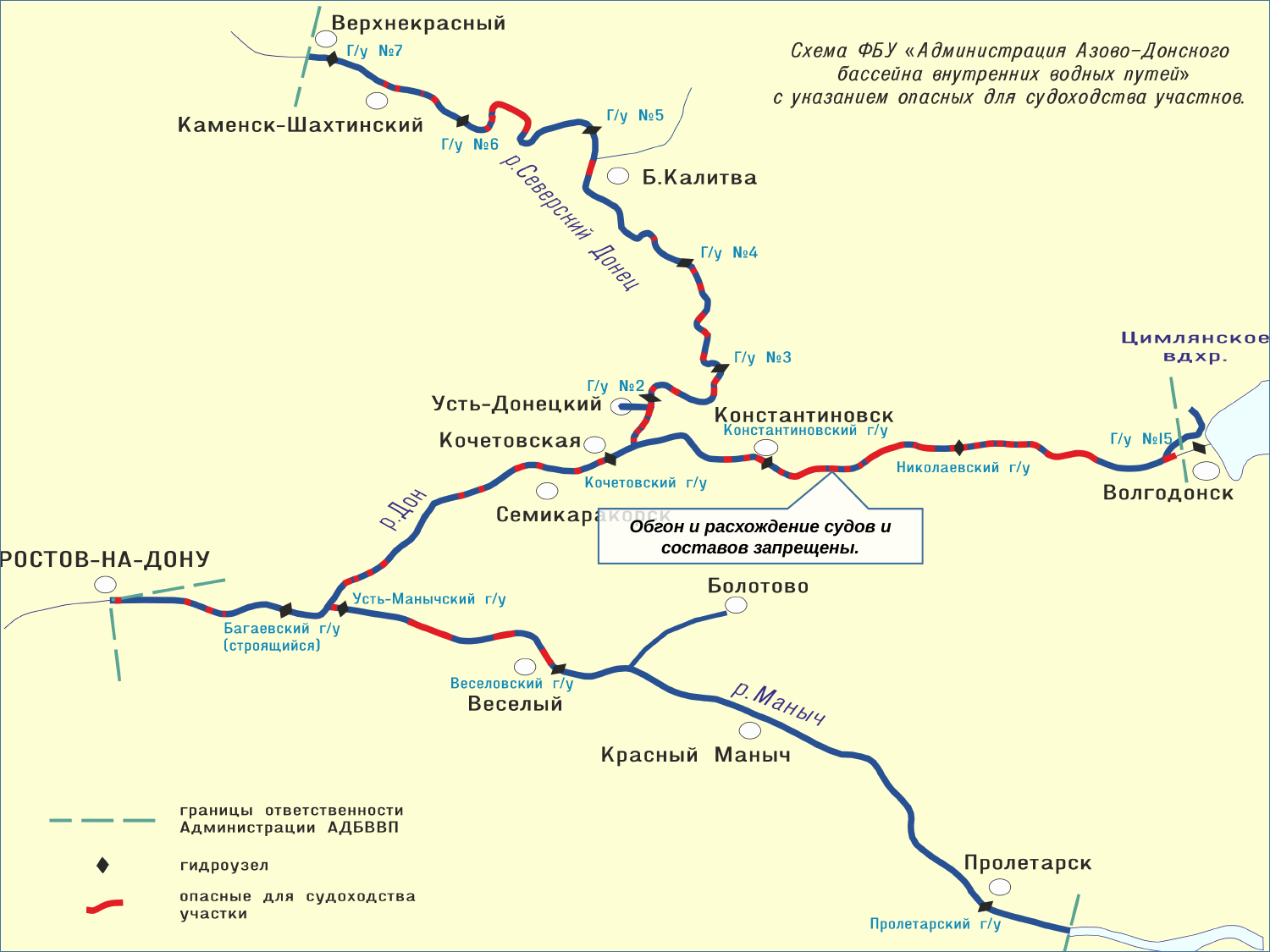

Обгон и расхождение судов и составов запрещены.